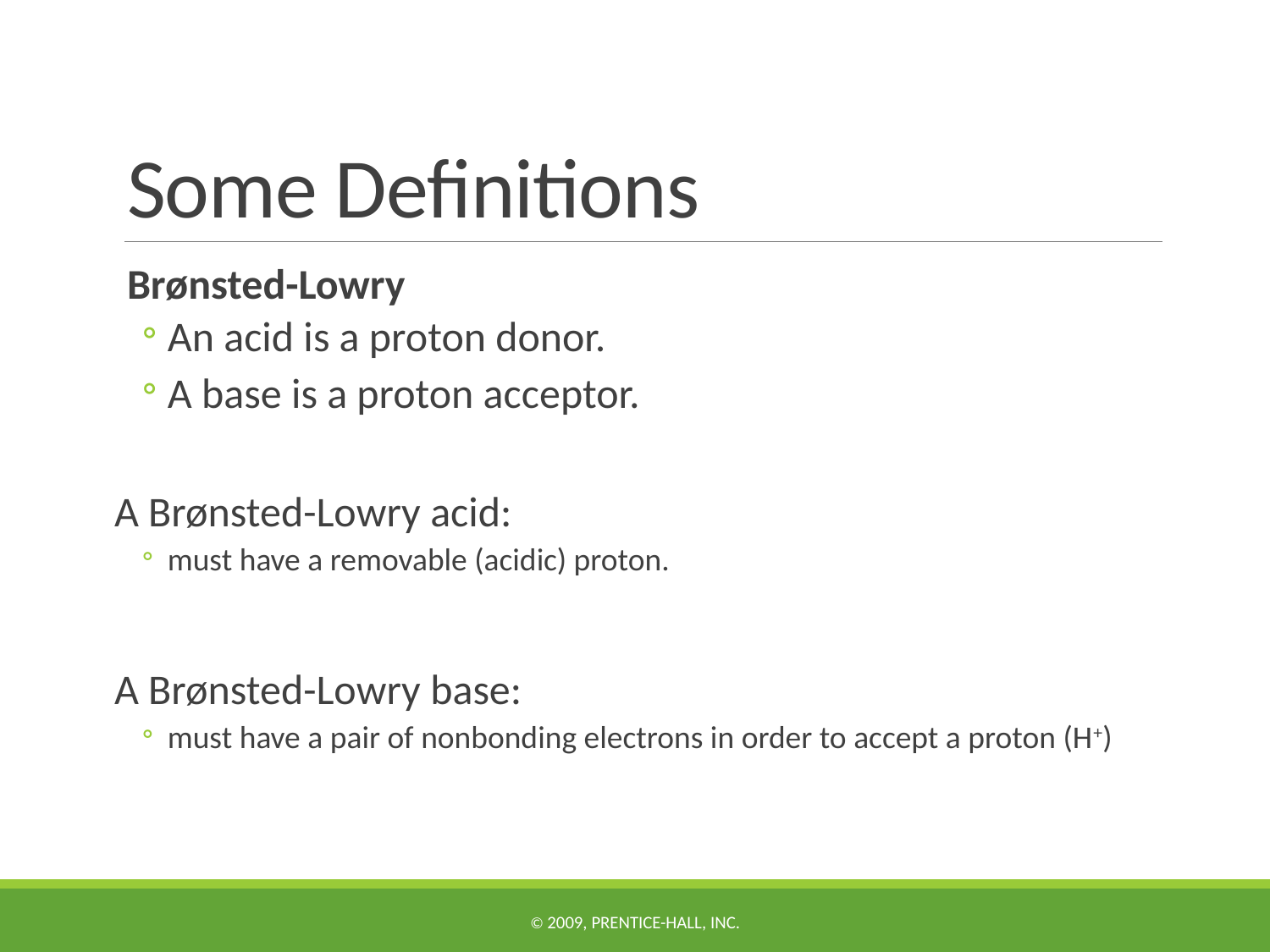

# Some Definitions
Brønsted-Lowry
An acid is a proton donor.
A base is a proton acceptor.

A Brønsted-Lowry acid:
must have a removable (acidic) proton.

A Brønsted-Lowry base:
must have a pair of nonbonding electrons in order to accept a proton (H+)
© 2009, Prentice-Hall, Inc.